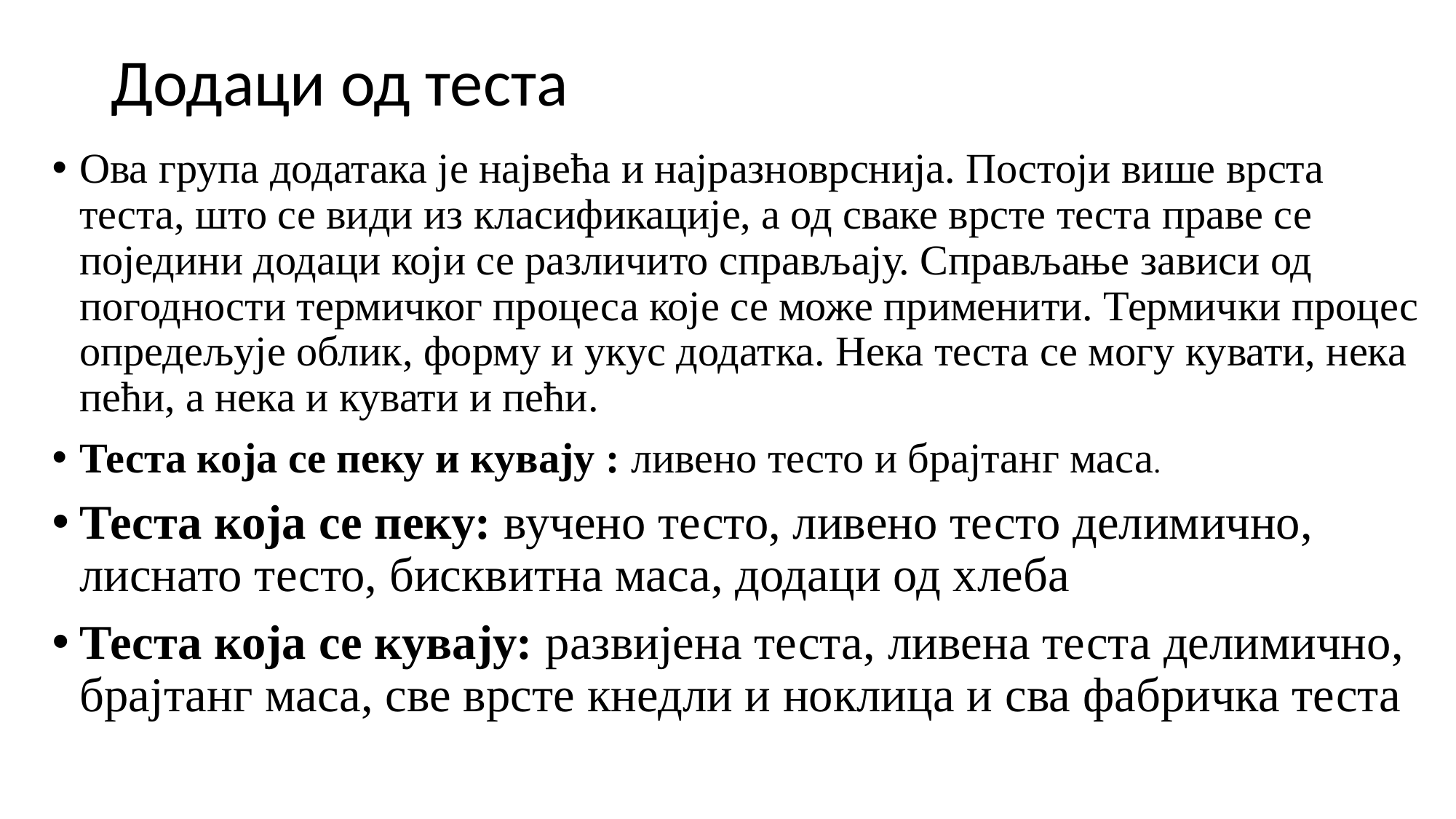

# Додаци од теста
Ова група додатака је највећа и најразноврснија. Постоји више врста теста, што се види из класификације, а од сваке врсте теста праве се поједини додаци који се различито справљају. Справљање зависи од погодности термичког процеса које се може применити. Термички процес опредељује облик, форму и укус додатка. Нека теста се могу кувати, нека пећи, а нека и кувати и пећи.
Теста која се пеку и кувају : ливено тесто и брајтанг маса.
Теста која се пеку: вучено тесто, ливено тесто делимично, лиснато тесто, бисквитна маса, додаци од хлеба
Теста која се кувају: развијена теста, ливена теста делимично, браjтанг маса, све врсте кнедли и ноклица и сва фабричка теста